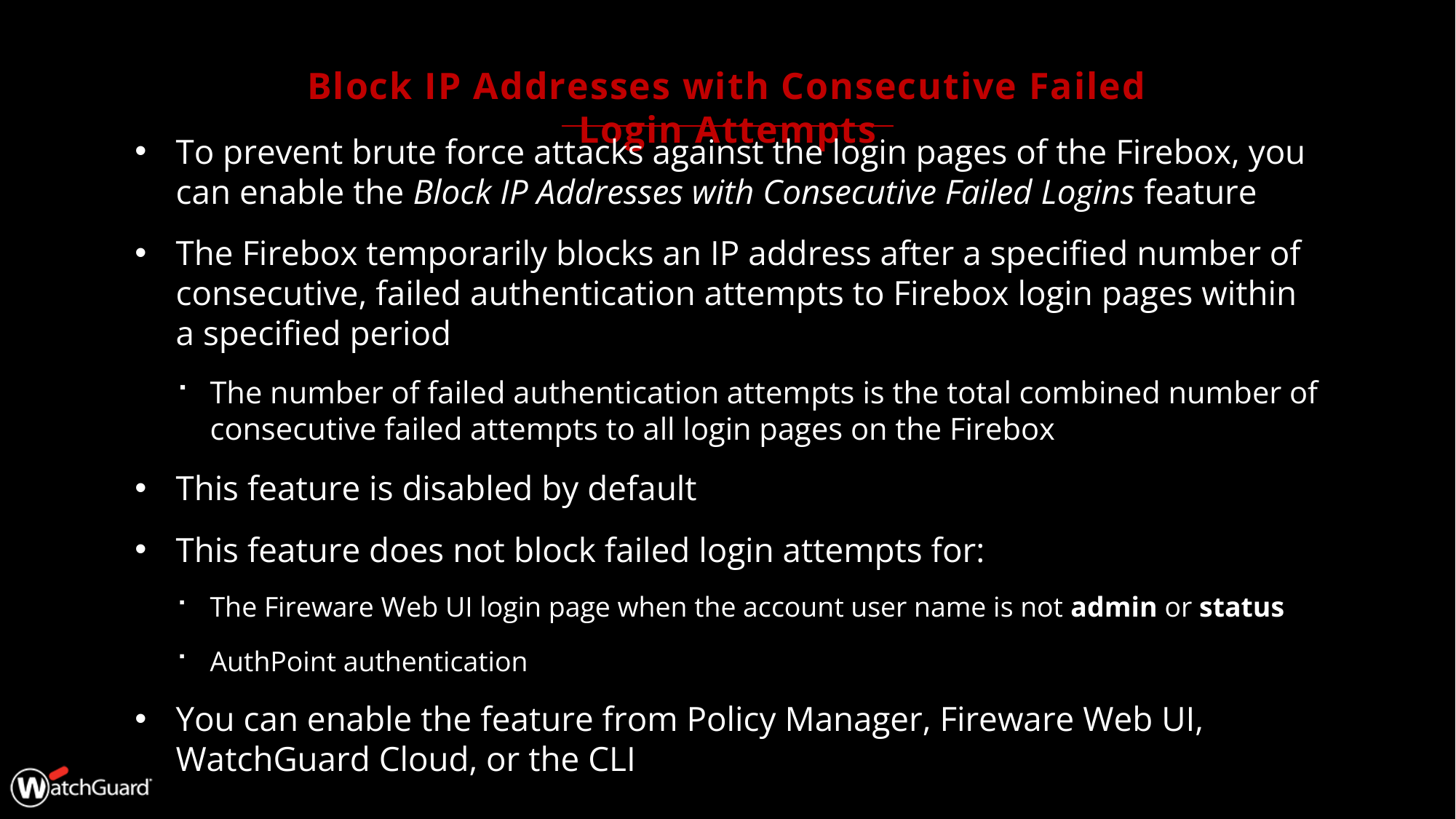

# Block IP Addresses with Consecutive Failed Login Attempts
To prevent brute force attacks against the login pages of the Firebox, you can enable the Block IP Addresses with Consecutive Failed Logins feature
The Firebox temporarily blocks an IP address after a specified number of consecutive, failed authentication attempts to Firebox login pages within a specified period
The number of failed authentication attempts is the total combined number of consecutive failed attempts to all login pages on the Firebox
This feature is disabled by default
This feature does not block failed login attempts for:
The Fireware Web UI login page when the account user name is not admin or status
AuthPoint authentication
You can enable the feature from Policy Manager, Fireware Web UI, WatchGuard Cloud, or the CLI